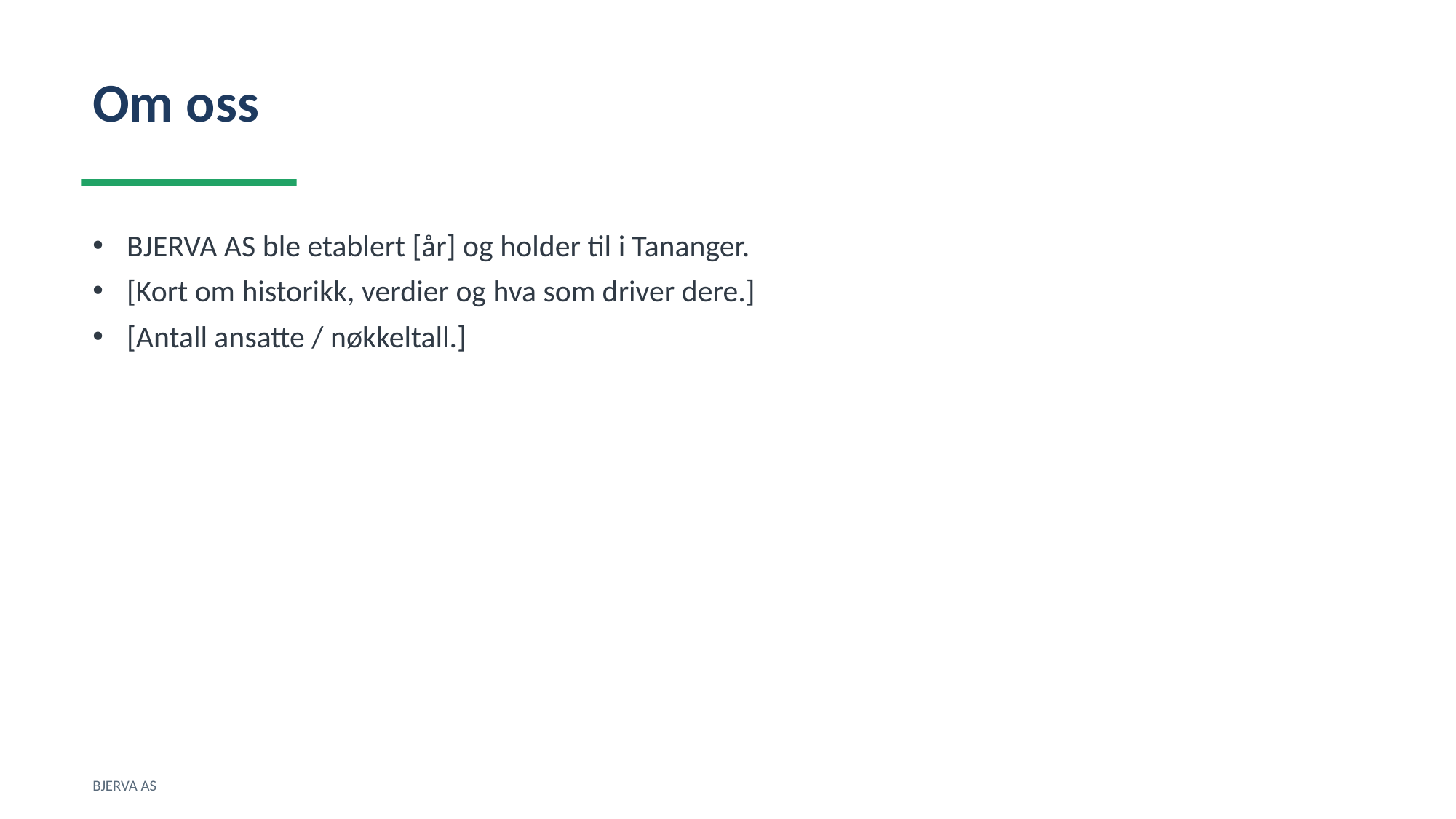

Om oss

BJERVA AS ble etablert [år] og holder til i Tananger.
[Kort om historikk, verdier og hva som driver dere.]
[Antall ansatte / nøkkeltall.]
BJERVA AS